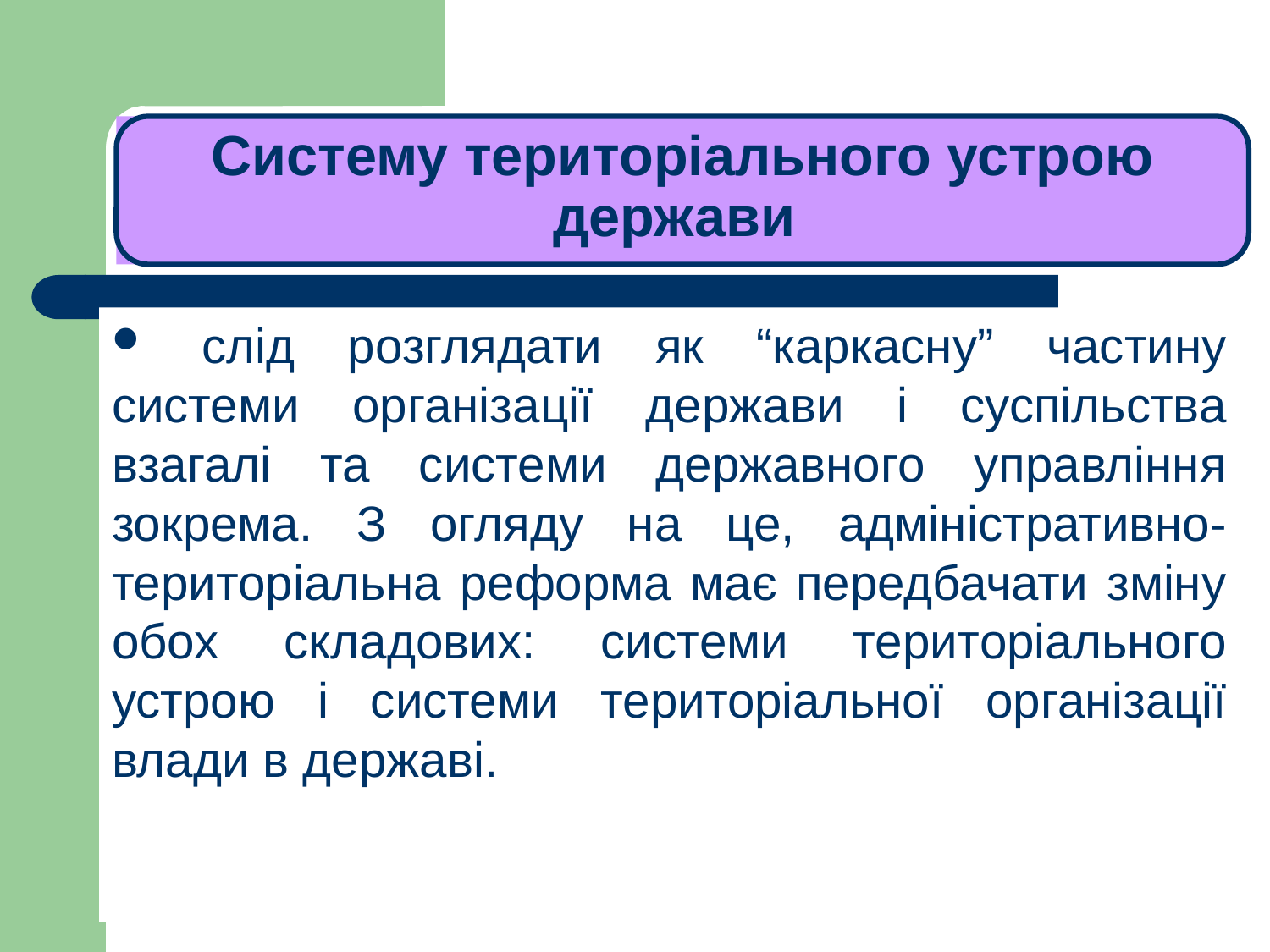

# ЛЕКЦІЯ 1
Систему територіального устрою держави
 слід розглядати як “каркасну” частину системи організації держави і суспільства взагалі та системи державного управління зокрема. З огляду на це, адміністративно-територіальна реформа має передбачати зміну обох складових: системи територіального устрою і системи територіальної організації влади в державі.